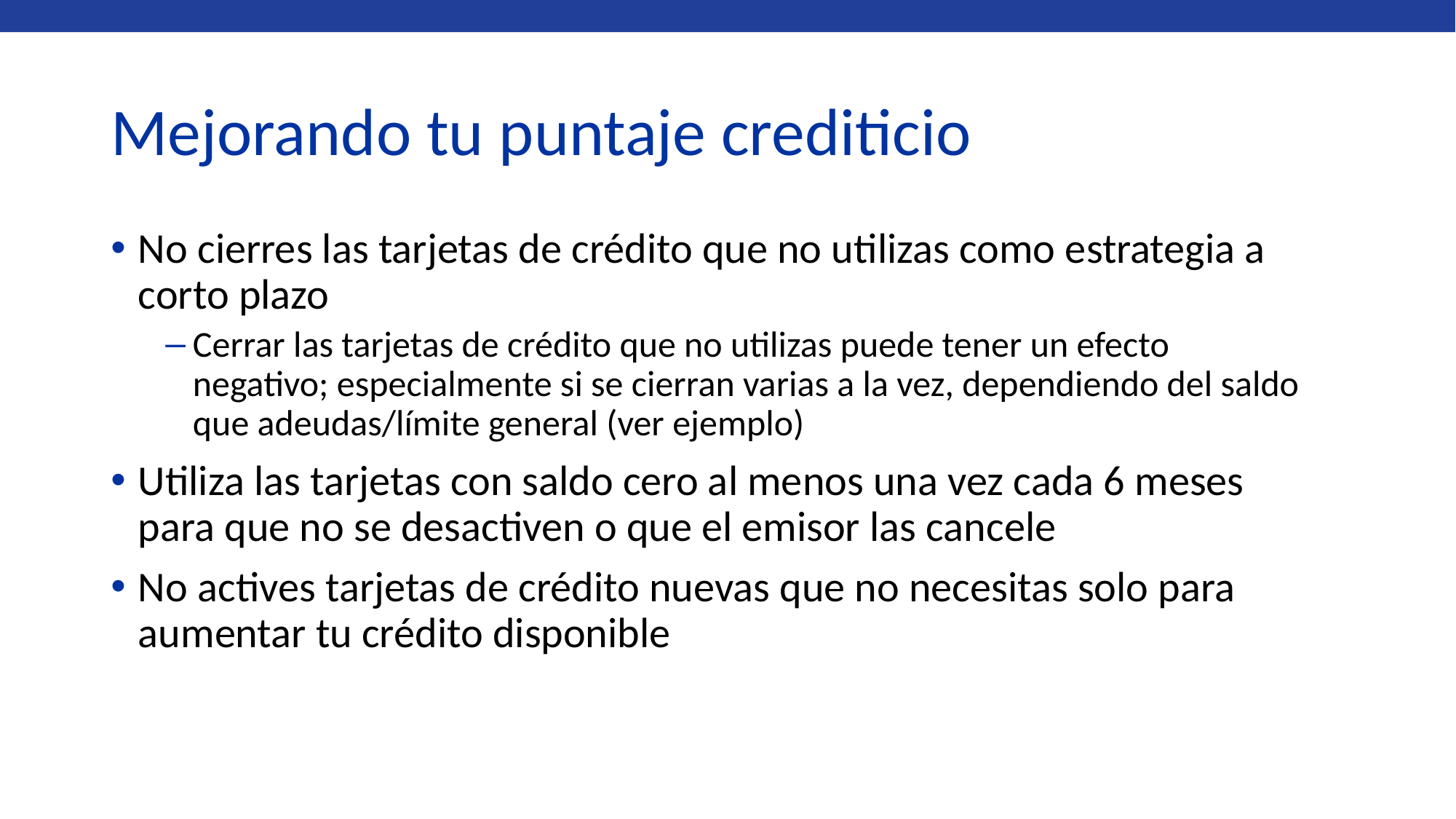

# Mejorando tu puntaje crediticio
No cierres las tarjetas de crédito que no utilizas como estrategia a corto plazo
Cerrar las tarjetas de crédito que no utilizas puede tener un efecto negativo; especialmente si se cierran varias a la vez, dependiendo del saldo que adeudas/límite general (ver ejemplo)
Utiliza las tarjetas con saldo cero al menos una vez cada 6 meses para que no se desactiven o que el emisor las cancele
No actives tarjetas de crédito nuevas que no necesitas solo para aumentar tu crédito disponible